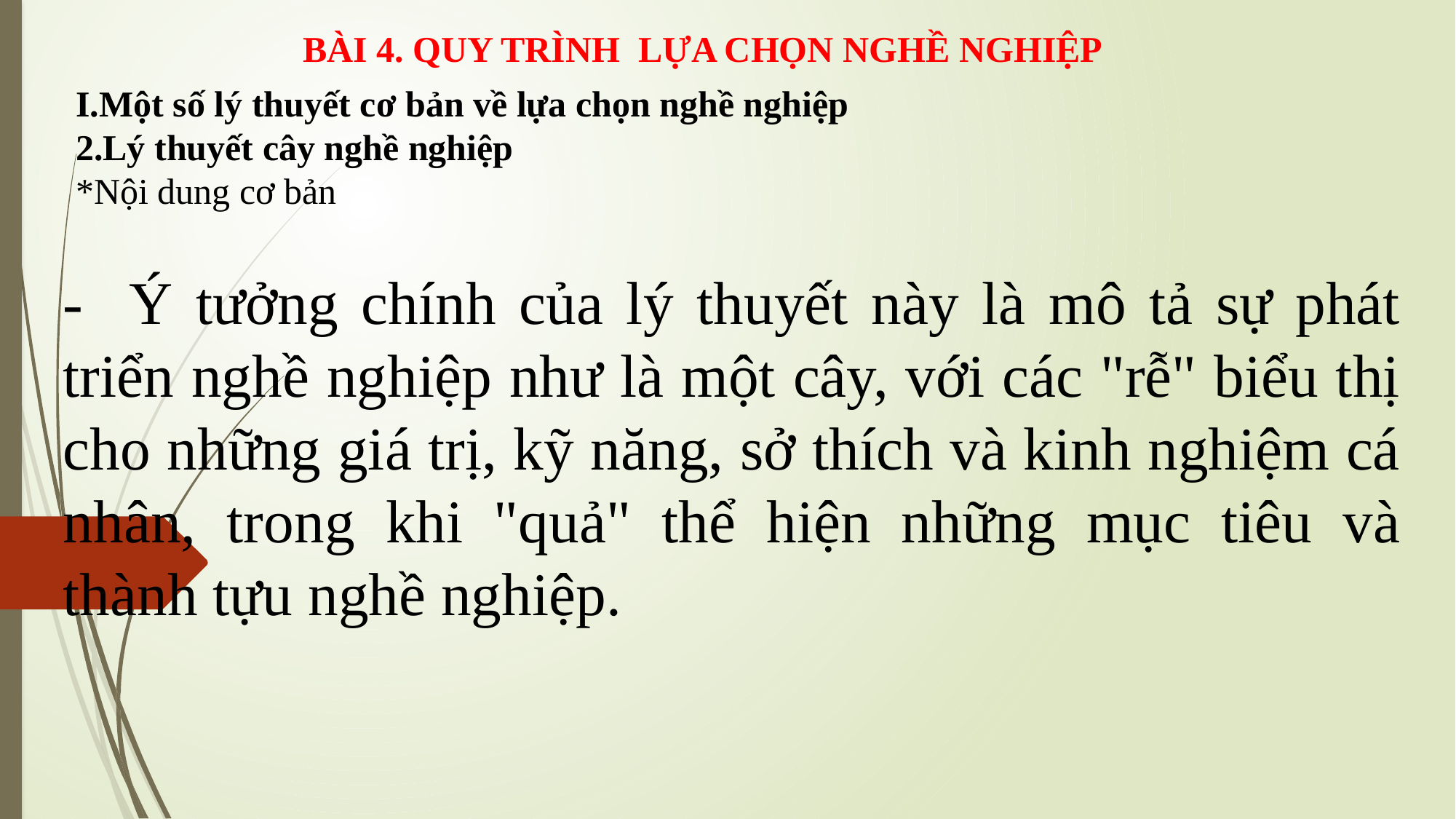

BÀI 4. QUY TRÌNH  LỰA CHỌN NGHỀ NGHIỆP
I.Một số lý thuyết cơ bản về lựa chọn nghề nghiệp
2.Lý thuyết cây nghề nghiệp
*Nội dung cơ bản
-  Ý tưởng chính của lý thuyết này là mô tả sự phát triển nghề nghiệp như là một cây, với các "rễ" biểu thị cho những giá trị, kỹ năng, sở thích và kinh nghiệm cá nhân, trong khi "quả" thể hiện những mục tiêu và thành tựu nghề nghiệp.